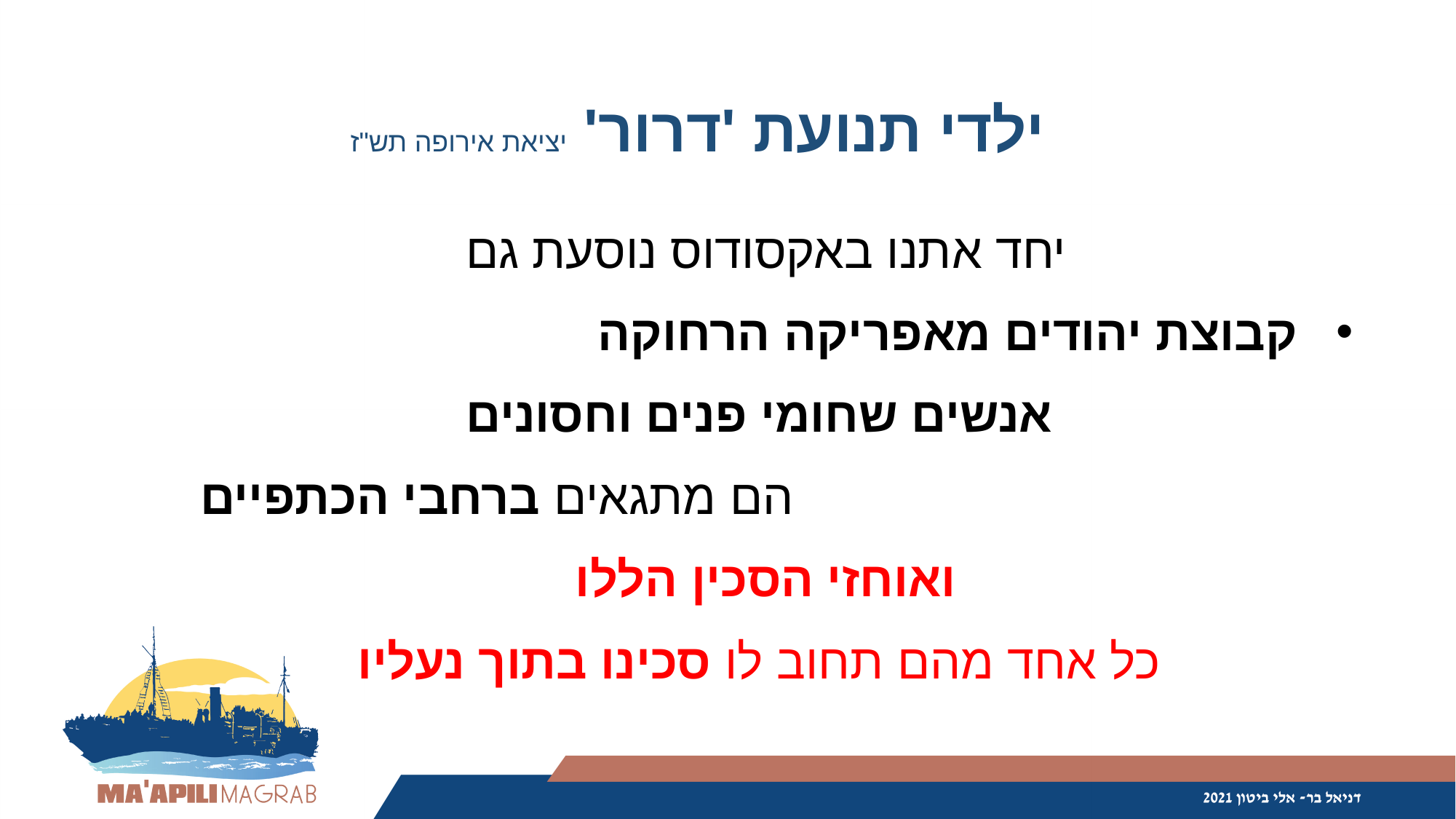

ילדי תנועת 'דרור' יציאת אירופה תש"ז
יחד אתנו באקסודוס נוסעת גם
קבוצת יהודים מאפריקה הרחוקה
אנשים שחומי פנים וחסונים
                                       הם מתגאים ברחבי הכתפיים
ואוחזי הסכין הללו
כל אחד מהם תחוב לו סכינו בתוך נעליו